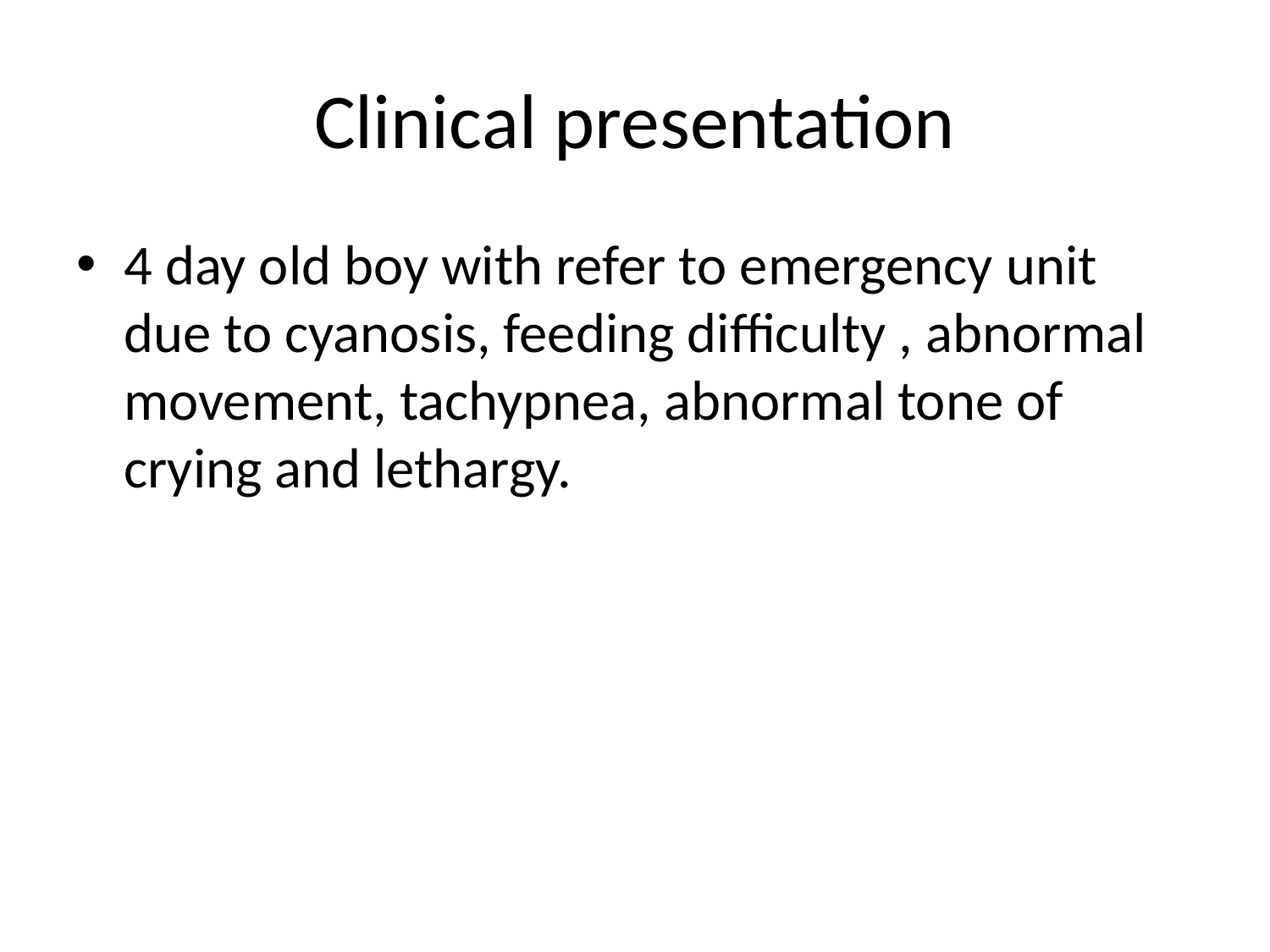

# Clinical presentation
4 day old boy with refer to emergency unit due to cyanosis, feeding difficulty , abnormal movement, tachypnea, abnormal tone of crying and lethargy.